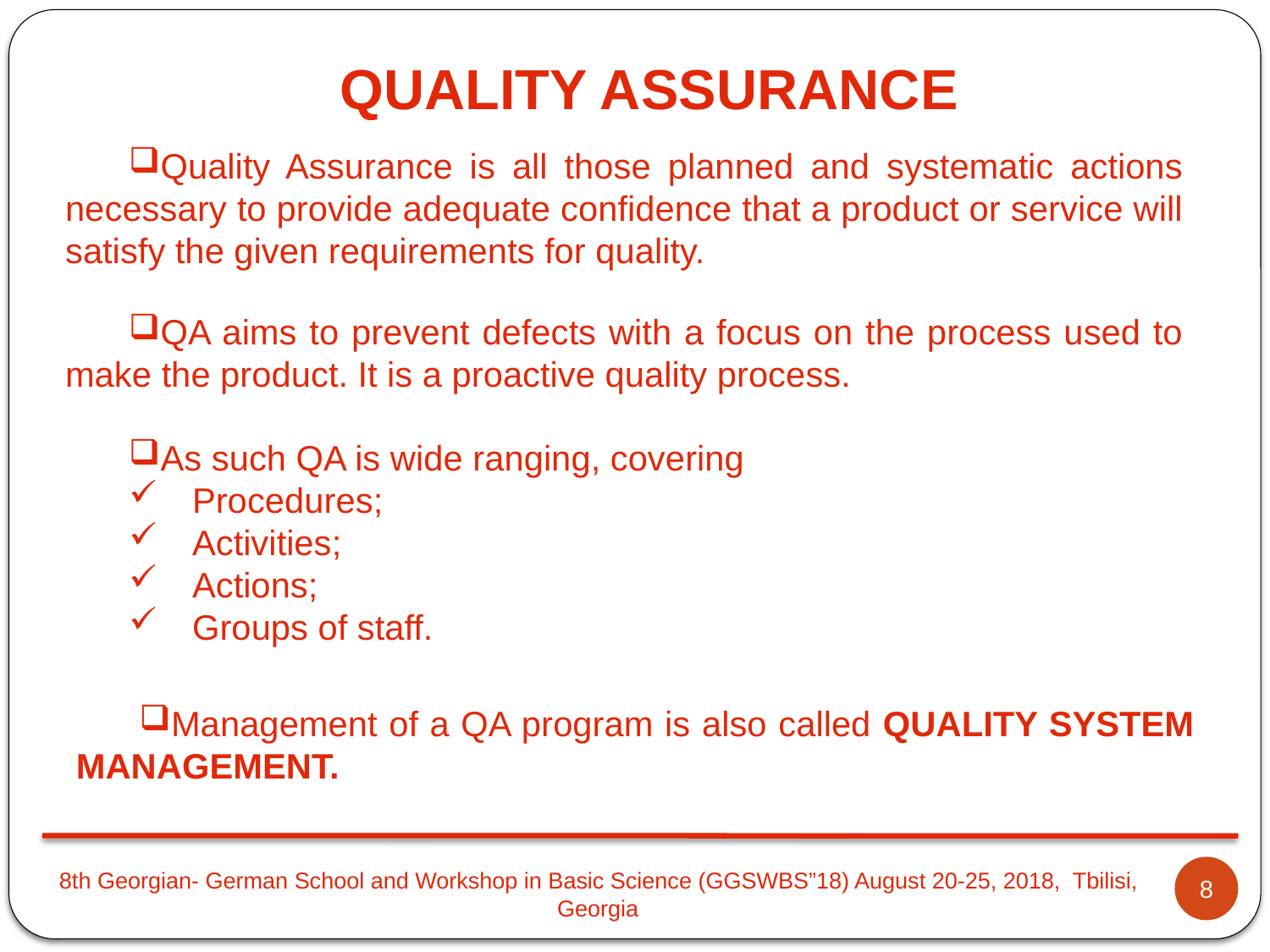

QUALITY ASSURANCE
Quality Assurance is all those planned and systematic actions necessary to provide adequate confidence that a product or service will satisfy the given requirements for quality.
QA aims to prevent defects with a focus on the process used to make the product. It is a proactive quality process.
As such QA is wide ranging, covering
	Procedures;
	Activities;
	Actions;
	Groups of staff.
Management of a QA program is also called QUALITY SYSTEM MANAGEMENT.
8
8th Georgian- German School and Workshop in Basic Science (GGSWBS”18) August 20-25, 2018,  Tbilisi, Georgia